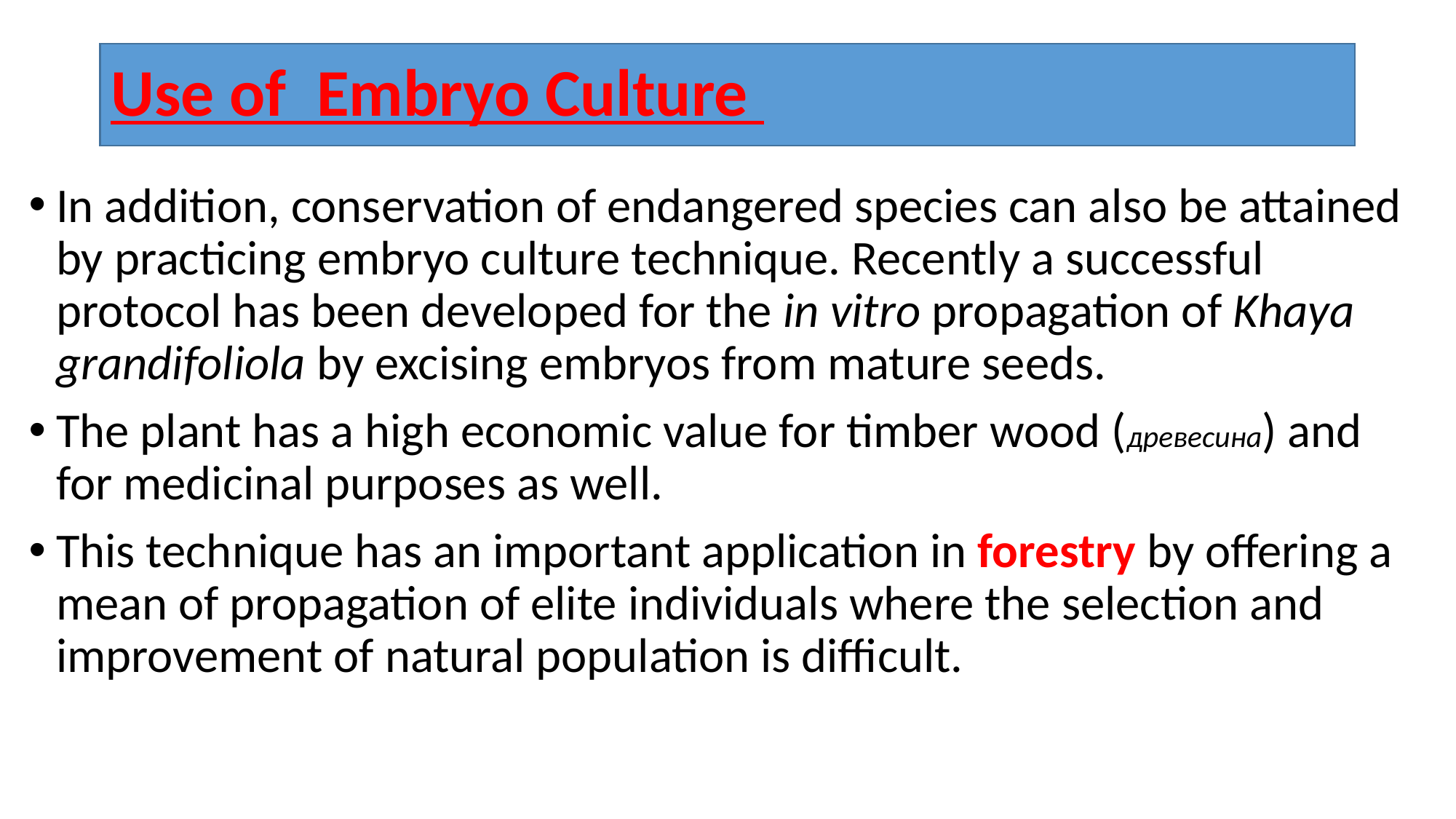

# Use of  Embryo Culture
In addition, conservation of endangered species can also be attained by practicing embryo culture technique. Recently a successful protocol has been developed for the in vitro propagation of Khaya  grandifoliola by excising embryos from mature seeds.
The plant has a high economic value for timber wood (древесина) and for medicinal purposes as well.
This technique has an important application in forestry by offering a mean of propagation of elite individuals where the selection and improvement of natural population is difficult.